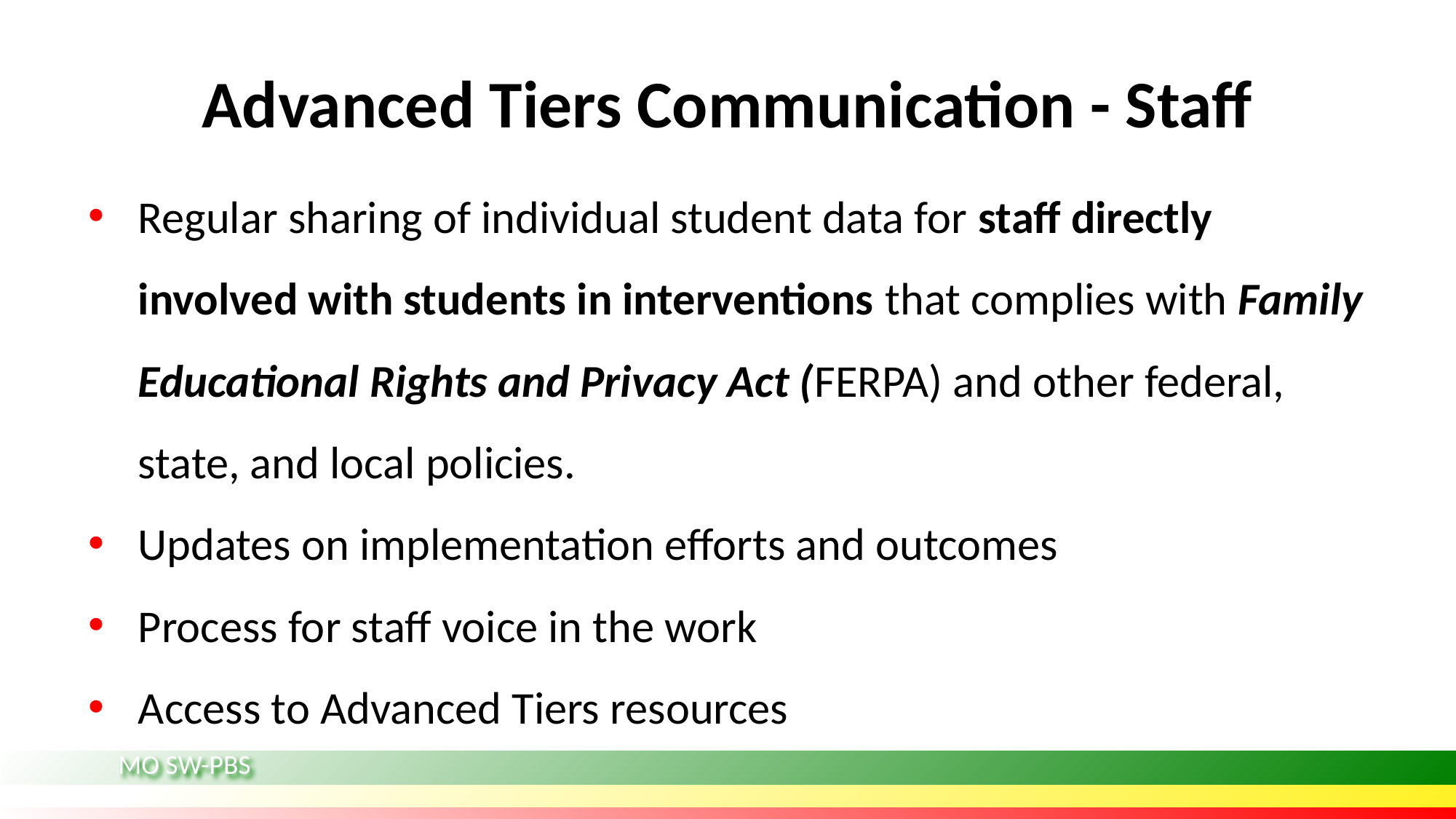

# Advanced Tiers Communication - Staff
Regular sharing of individual student data for staff directly involved with students in interventions that complies with Family Educational Rights and Privacy Act (FERPA) and other federal, state, and local policies.
Updates on implementation efforts and outcomes
Process for staff voice in the work
Access to Advanced Tiers resources